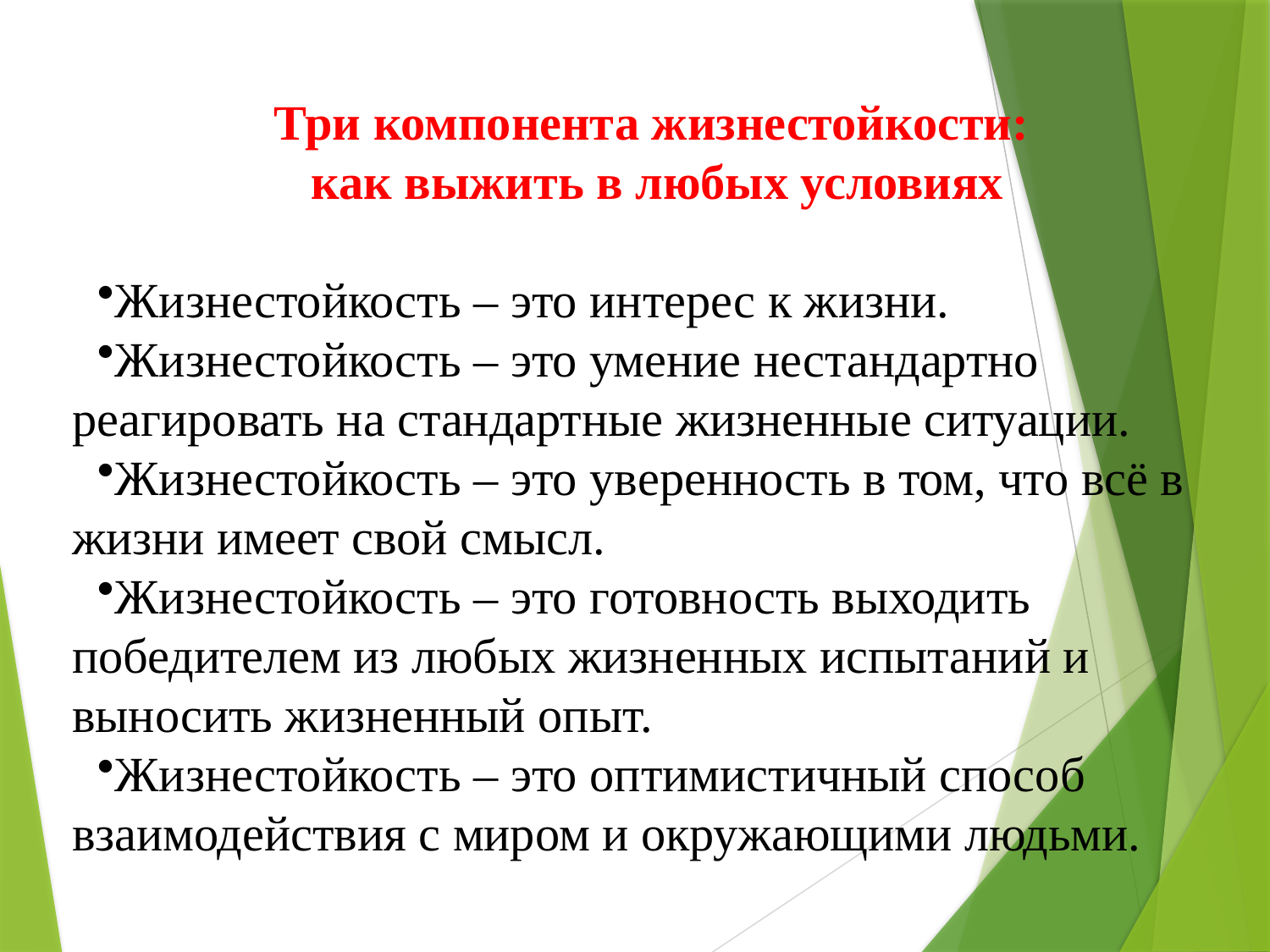

Три компонента жизнестойкости:
как выжить в любых условиях

Жизнестойкость – это интерес к жизни.
Жизнестойкость – это умение нестандартно реагировать на стандартные жизненные ситуации.
Жизнестойкость – это уверенность в том, что всё в жизни имеет свой смысл.
Жизнестойкость – это готовность выходить победителем из любых жизненных испытаний и выносить жизненный опыт.
Жизнестойкость – это оптимистичный способ взаимодействия с миром и окружающими людьми.